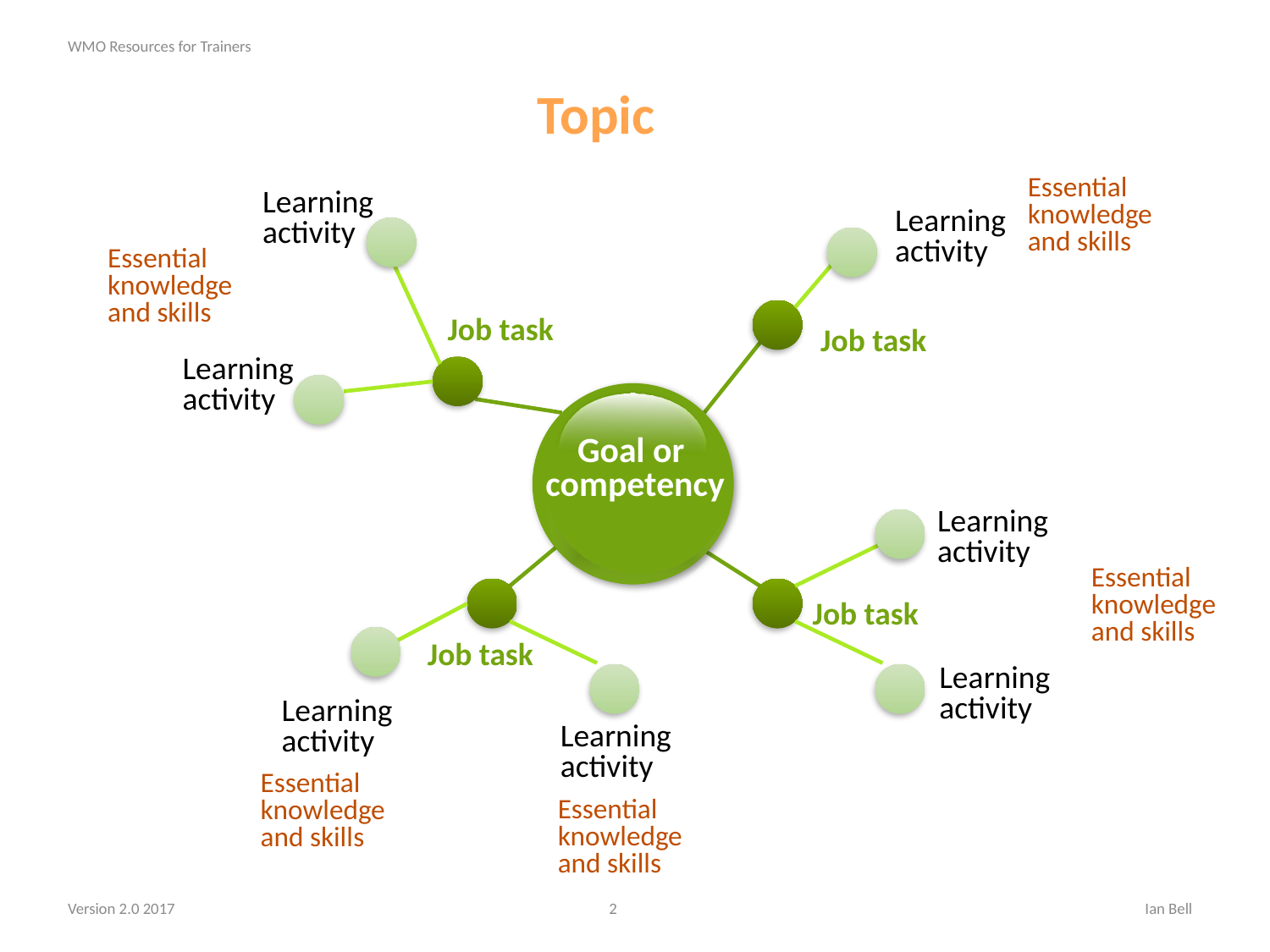

WMO Resources for Trainers
Topic
Essential knowledge and skills
Learning activity
Learning activity

Essential knowledge and skills

Job task
Job task
Learning activity

Goal or
competency

Learning activity

Essential knowledge and skills

Job task

Job task
Learning activity

Learning activity
Learning activity
Essential knowledge and skills
Essential knowledge and skills
2
Ian Bell
Version 2.0 2017